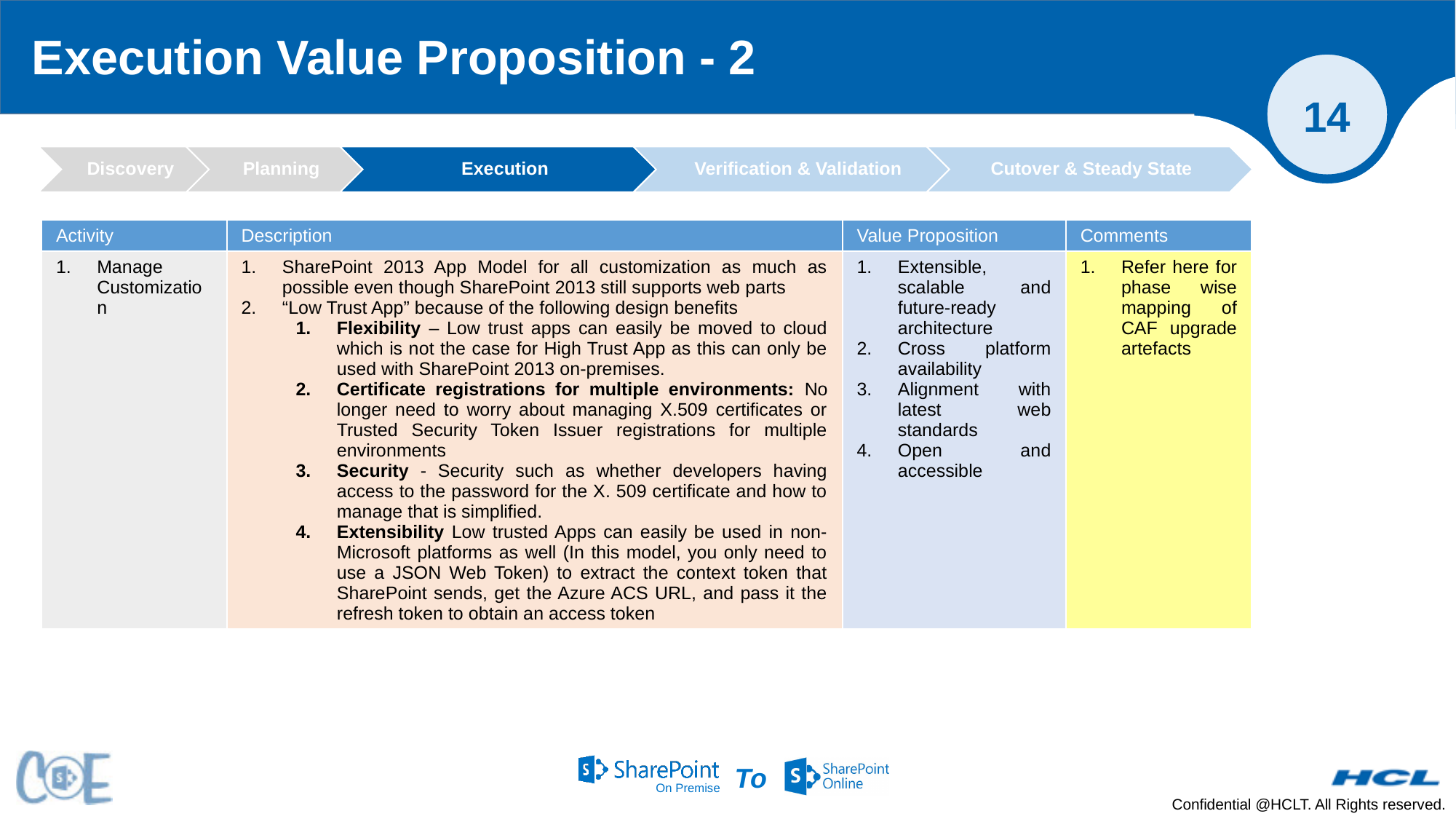

Execution Value Proposition - 2
Discovery
Planning
Execution
Verification & Validation
Cutover & Steady State
| Activity | Description | Value Proposition | Comments |
| --- | --- | --- | --- |
| Manage Customization | SharePoint 2013 App Model for all customization as much as possible even though SharePoint 2013 still supports web parts “Low Trust App” because of the following design benefits Flexibility – Low trust apps can easily be moved to cloud which is not the case for High Trust App as this can only be used with SharePoint 2013 on-premises. Certificate registrations for multiple environments: No longer need to worry about managing X.509 certificates or Trusted Security Token Issuer registrations for multiple environments Security - Security such as whether developers having access to the password for the X. 509 certificate and how to manage that is simplified.  Extensibility Low trusted Apps can easily be used in non-Microsoft platforms as well (In this model, you only need to use a JSON Web Token) to extract the context token that SharePoint sends, get the Azure ACS URL, and pass it the refresh token to obtain an access token | Extensible, scalable and future-ready architecture Cross platform availability Alignment with latest web standards Open and accessible | Refer here for phase wise mapping of CAF upgrade artefacts |